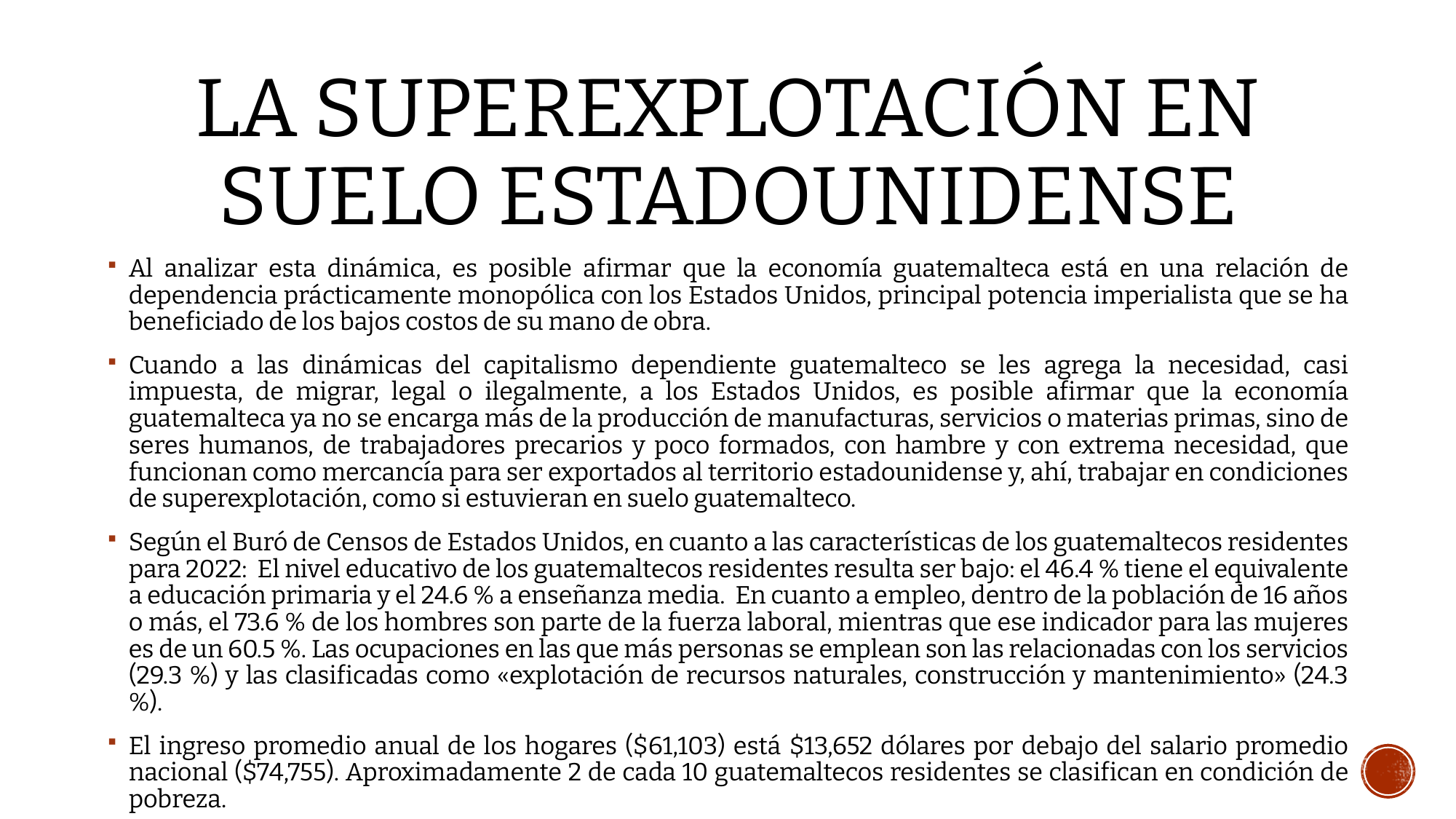

# La superexplotación en suelo estadounidense
Al analizar esta dinámica, es posible afirmar que la economía guatemalteca está en una relación de dependencia prácticamente monopólica con los Estados Unidos, principal potencia imperialista que se ha beneficiado de los bajos costos de su mano de obra.
Cuando a las dinámicas del capitalismo dependiente guatemalteco se les agrega la necesidad, casi impuesta, de migrar, legal o ilegalmente, a los Estados Unidos, es posible afirmar que la economía guatemalteca ya no se encarga más de la producción de manufacturas, servicios o materias primas, sino de seres humanos, de trabajadores precarios y poco formados, con hambre y con extrema necesidad, que funcionan como mercancía para ser exportados al territorio estadounidense y, ahí, trabajar en condiciones de superexplotación, como si estuvieran en suelo guatemalteco.
Según el Buró de Censos de Estados Unidos, en cuanto a las características de los guatemaltecos residentes para 2022:  El nivel educativo de los guatemaltecos residentes resulta ser bajo: el 46.4 % tiene el equivalente a educación primaria y el 24.6 % a enseñanza media.  En cuanto a empleo, dentro de la población de 16 años o más, el 73.6 % de los hombres son parte de la fuerza laboral, mientras que ese indicador para las mujeres es de un 60.5 %. Las ocupaciones en las que más personas se emplean son las relacionadas con los servicios (29.3 %) y las clasificadas como «explotación de recursos naturales, construcción y mantenimiento» (24.3 %).
El ingreso promedio anual de los hogares ($61,103) está $13,652 dólares por debajo del salario promedio nacional ($74,755). Aproximadamente 2 de cada 10 guatemaltecos residentes se clasifican en condición de pobreza.